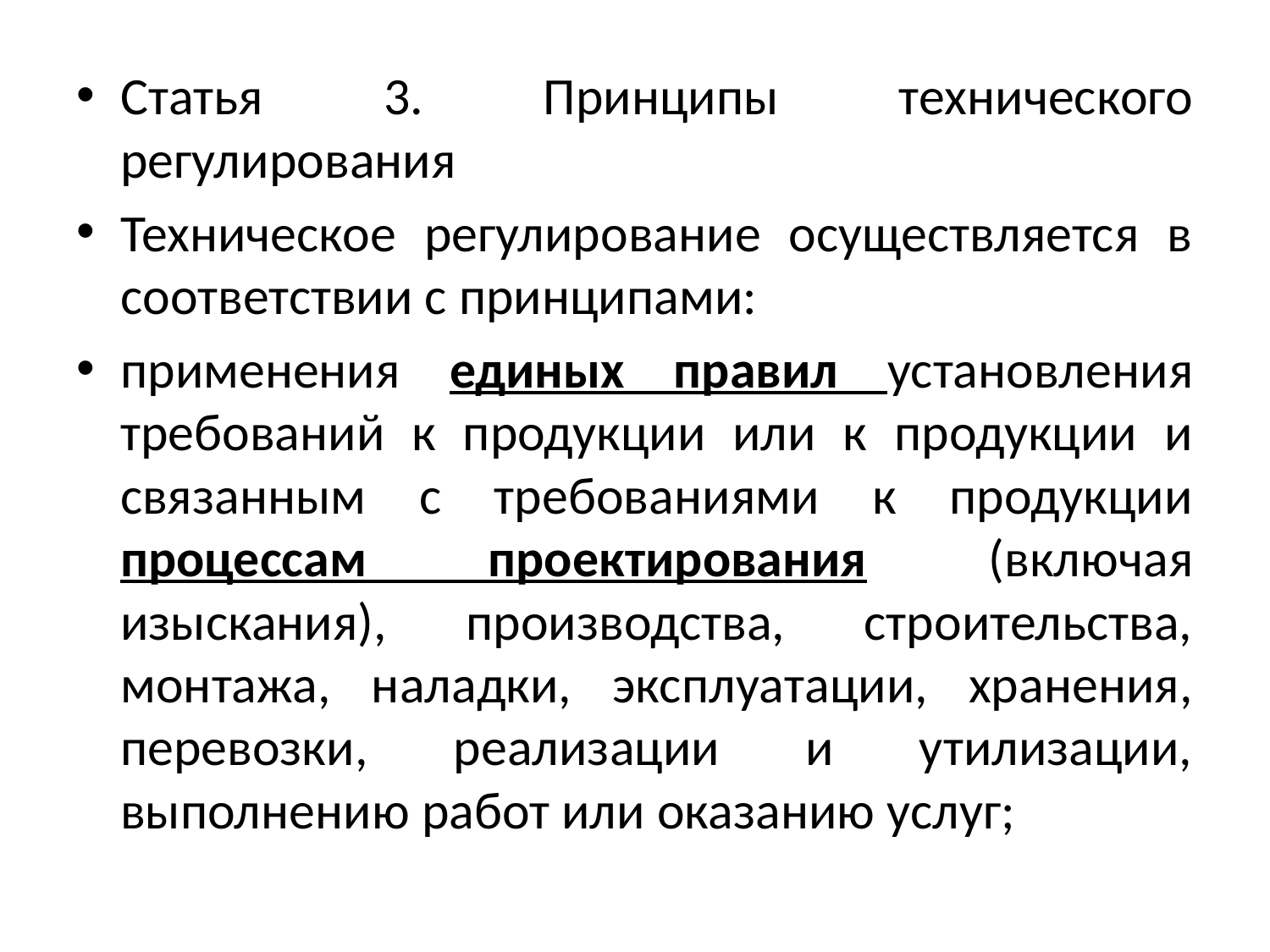

Статья 3. Принципы технического регулирования
Техническое регулирование осуществляется в соответствии с принципами:
применения единых правил установления требований к продукции или к продукции и связанным с требованиями к продукции процессам проектирования (включая изыскания), производства, строительства, монтажа, наладки, эксплуатации, хранения, перевозки, реализации и утилизации, выполнению работ или оказанию услуг;